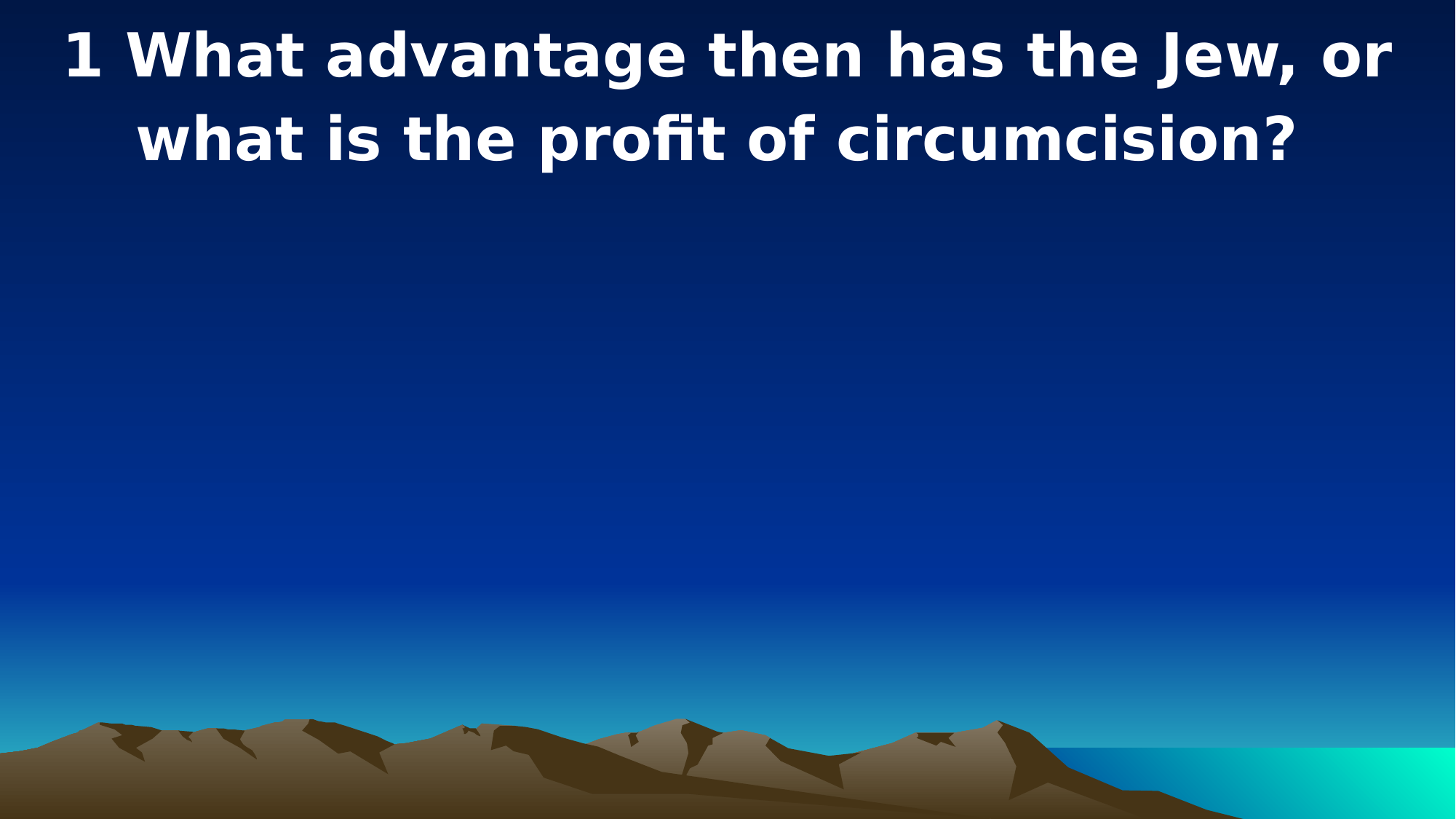

1 What advantage then has the Jew, or what is the profit of circumcision?